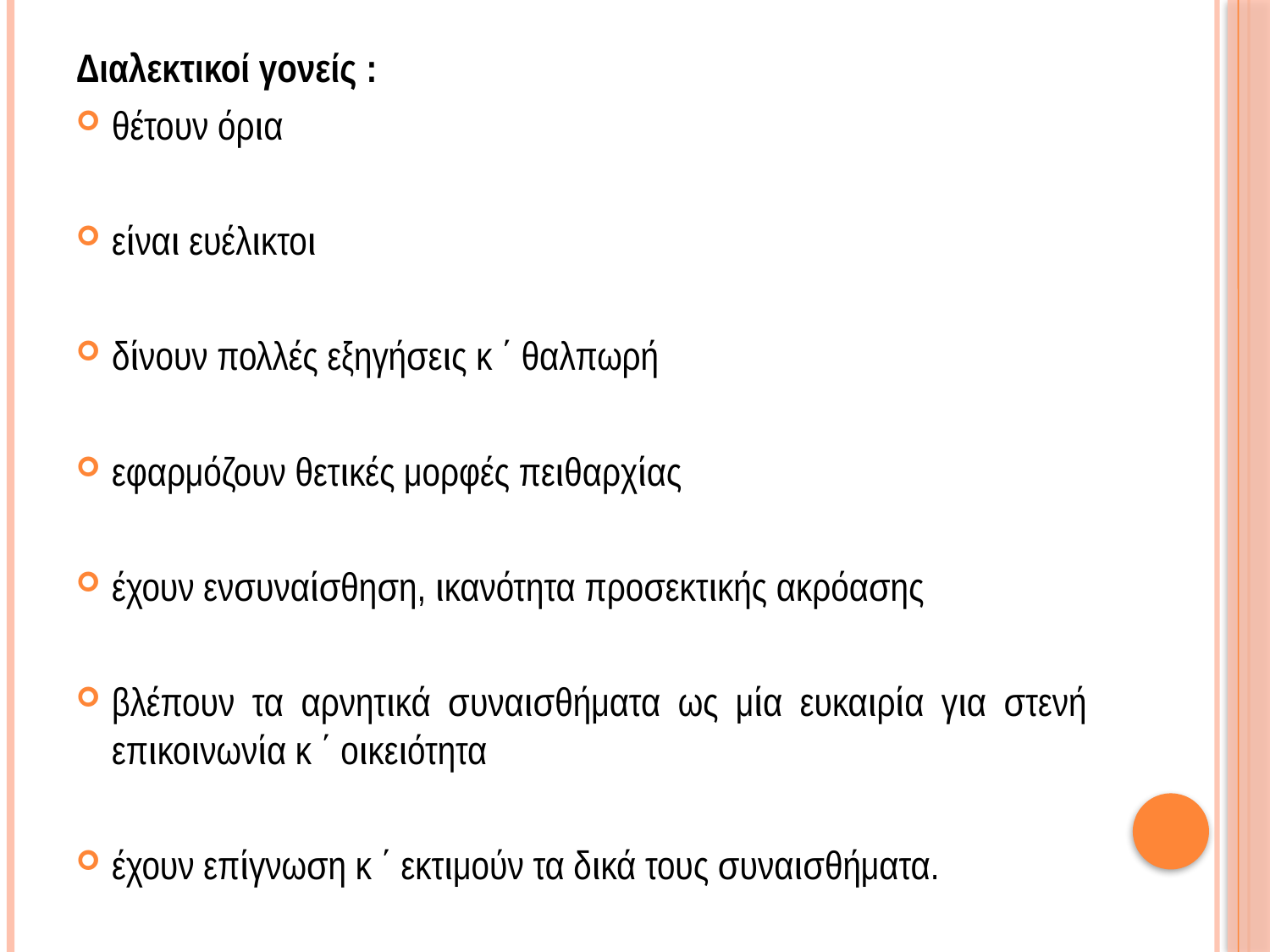

Διαλεκτικοί γονείς :
θέτουν όρια

είναι ευέλικτοι

δίνουν πολλές εξηγήσεις κ ΄ θαλπωρή

εφαρμόζουν θετικές μορφές πειθαρχίας

έχουν ενσυναίσθηση, ικανότητα προσεκτικής ακρόασης

βλέπουν τα αρνητικά συναισθήματα ως μία ευκαιρία για στενή επικοινωνία κ ΄ οικειότητα

έχουν επίγνωση κ ΄ εκτιμούν τα δικά τους συναισθήματα.